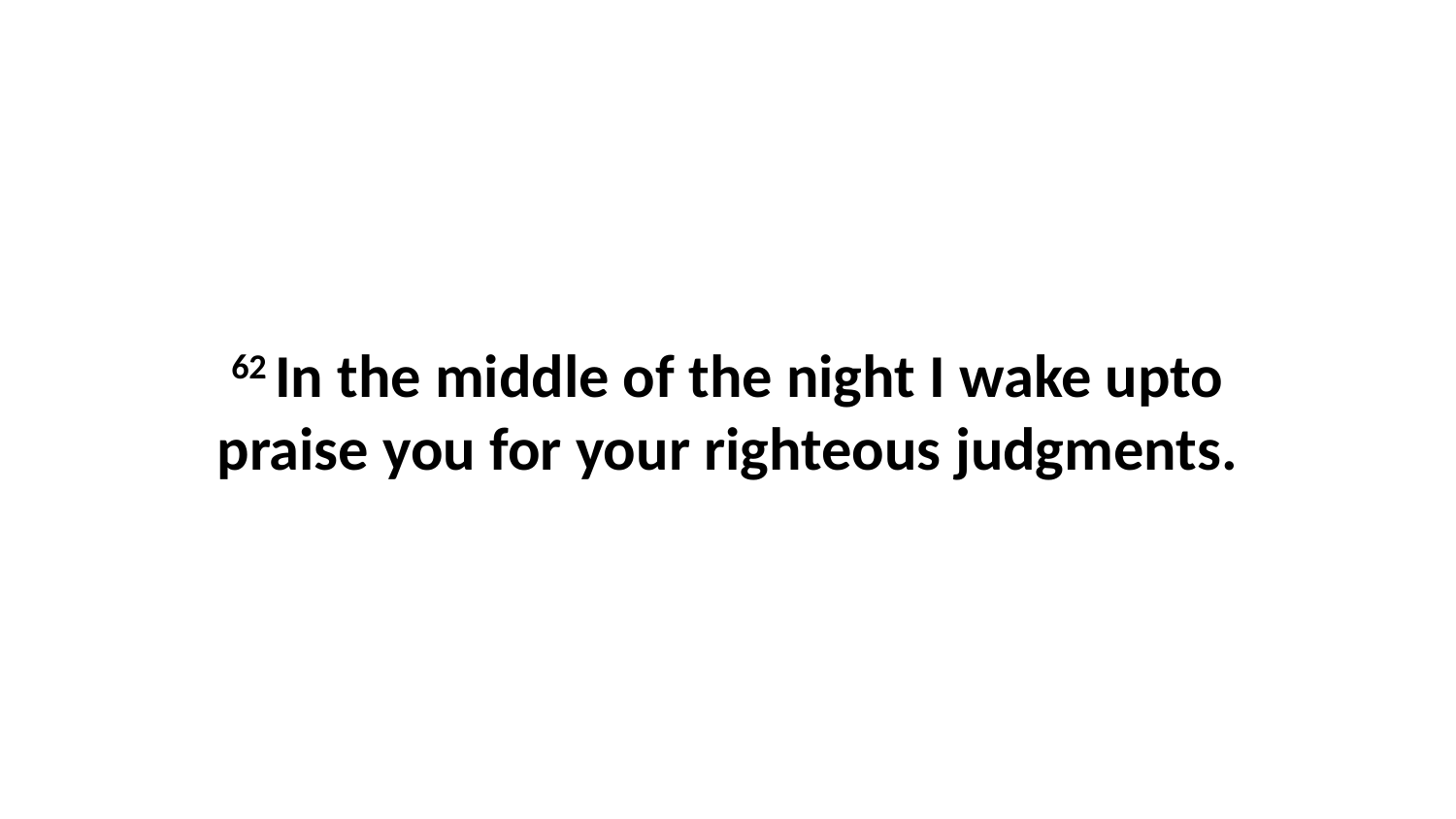

62 In the middle of the night I wake upto praise you for your righteous judgments.